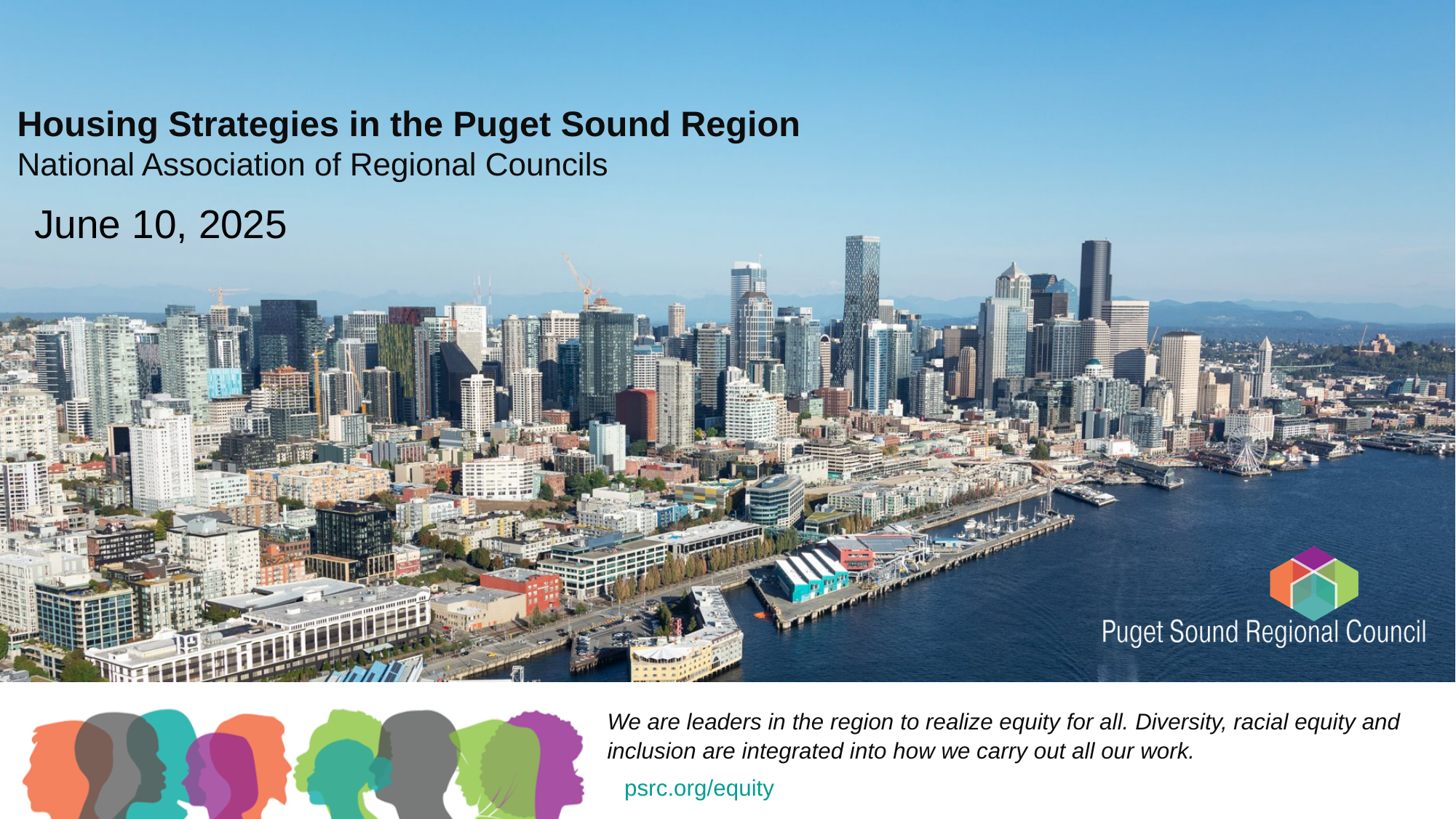

# Housing Strategies in the Puget Sound Region National Association of Regional Councils
June 10, 2025